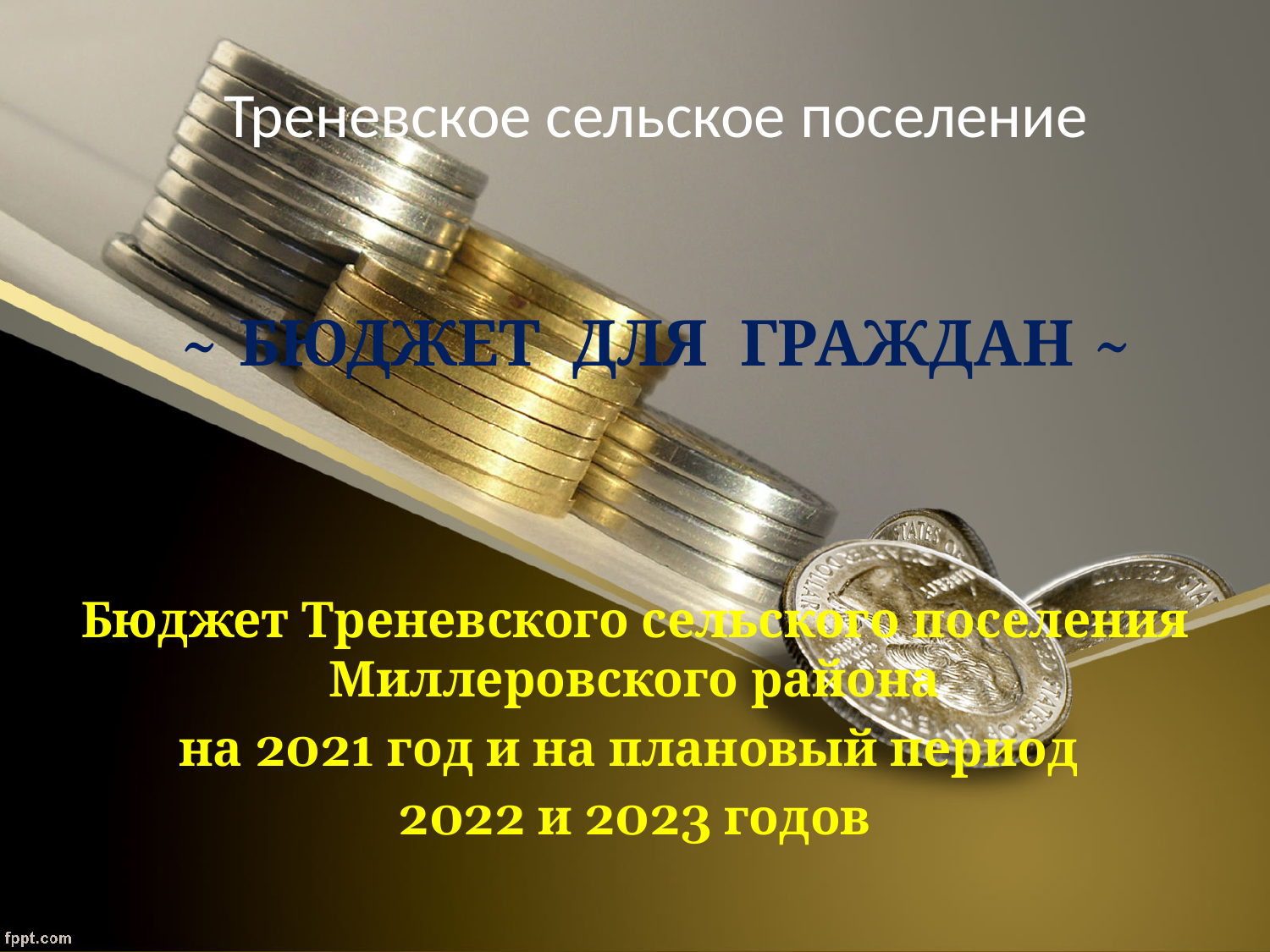

# Треневское сельское поселение ~ БЮДЖЕТ  ДЛЯ  ГРАЖДАН ~
Бюджет Треневского сельского поселения Миллеровского района
на 2021 год и на плановый период
2022 и 2023 годов